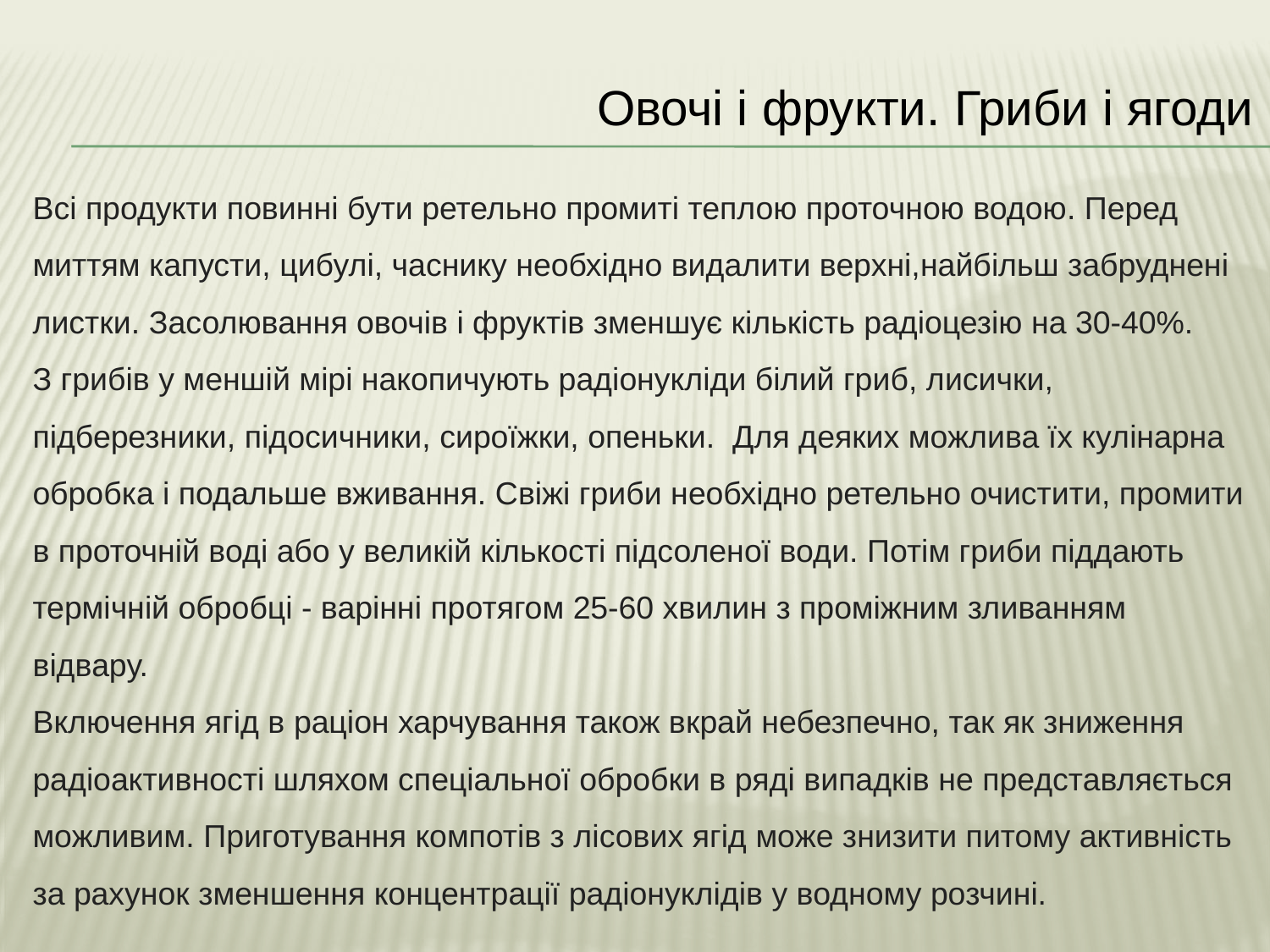

Овочі і фрукти. Гриби і ягоди
Всі продукти повинні бути ретельно промиті теплою проточною водою. Перед миттям капусти, цибулі, часнику необхідно видалити верхні,найбільш забруднені листки. Засолювання овочів і фруктів зменшує кількість радіоцезію на 30-40%.
З грибів у меншій мірі накопичують радіонукліди білий гриб, лисички, підберезники, підосичники, сироїжки, опеньки.  Для деяких можлива їх кулінарна обробка і подальше вживання. Свіжі гриби необхідно ретельно очистити, промити в проточній воді або у великій кількості підсоленої води. Потім гриби піддають термічній обробці - варінні протягом 25-60 хвилин з проміжним зливанням відвару.
Включення ягід в раціон харчування також вкрай небезпечно, так як зниження радіоактивності шляхом спеціальної обробки в ряді випадків не представляється можливим. Приготування компотів з лісових ягід може знизити питому активність за рахунок зменшення концентрації радіонуклідів у водному розчині.